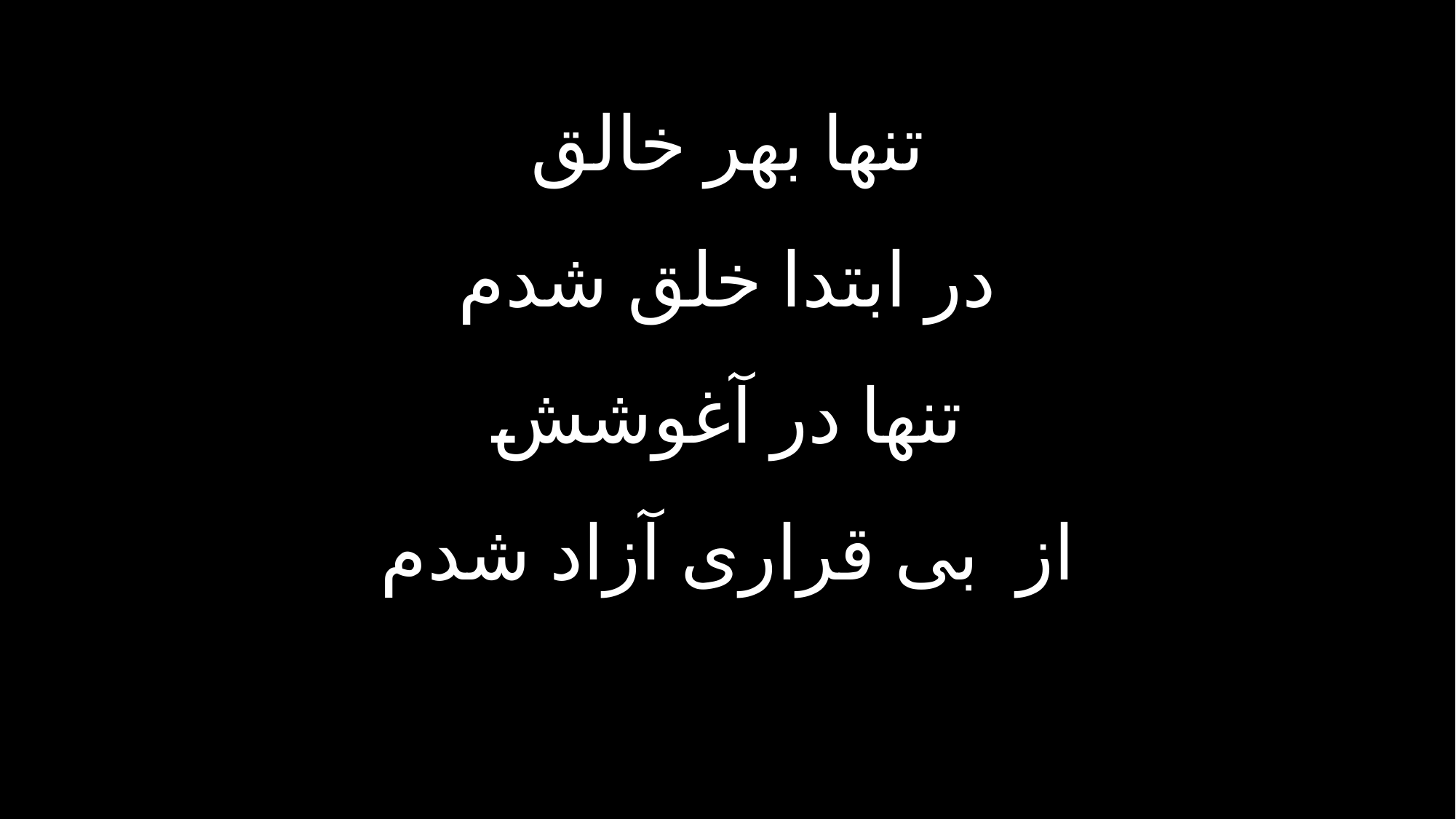

تنها بهر خالق
در ابتدا خلق شدم
تنها در آغوشش
از  بی قراری آزاد شدم